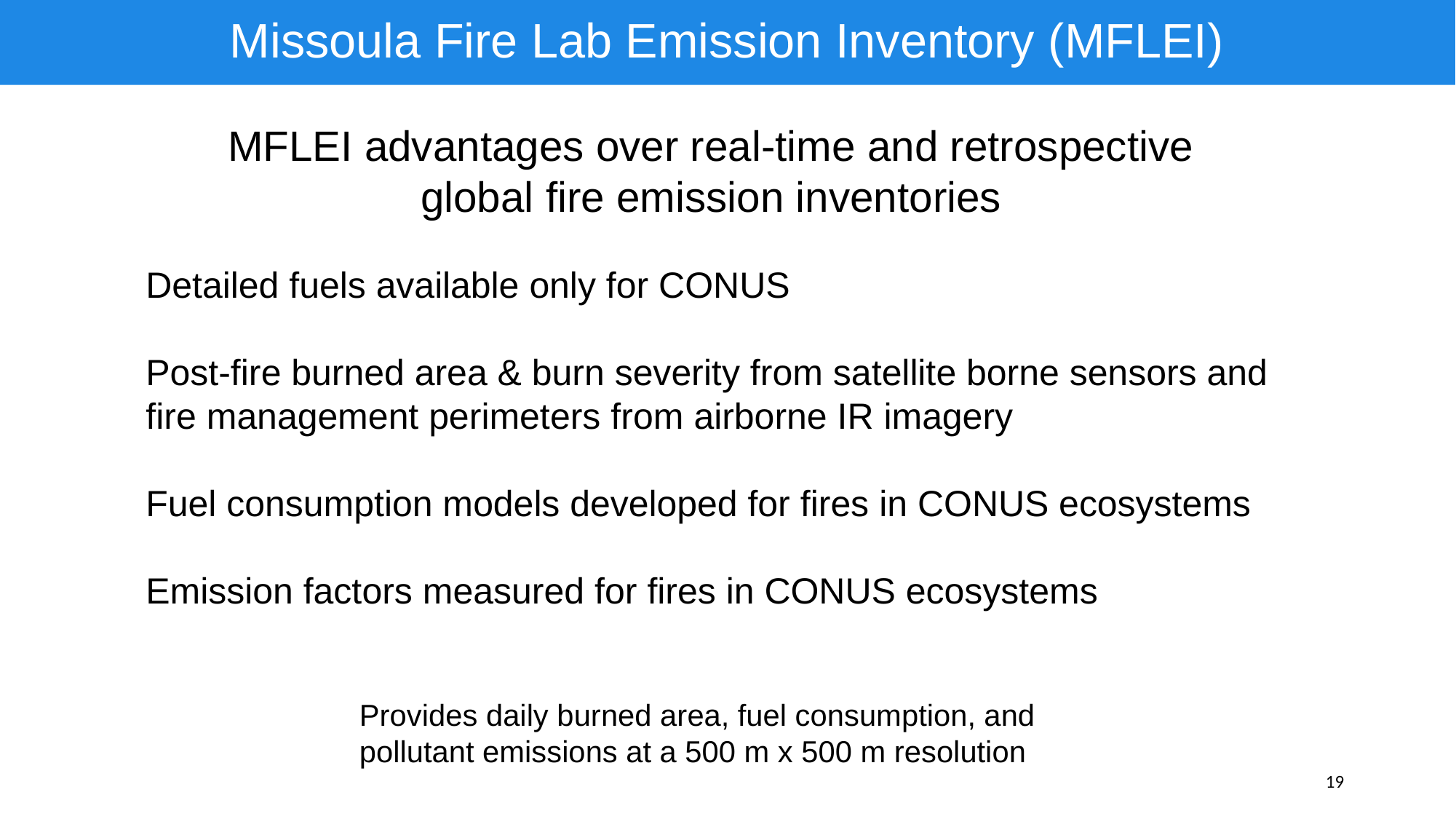

Missoula Fire Lab Emission Inventory (MFLEI)
MFLEI advantages over real-time and retrospective global fire emission inventories
Detailed fuels available only for CONUS

Post-fire burned area & burn severity from satellite borne sensors and fire management perimeters from airborne IR imagery

Fuel consumption models developed for fires in CONUS ecosystems

Emission factors measured for fires in CONUS ecosystems
Provides daily burned area, fuel consumption, and pollutant emissions at a 500 m x 500 m resolution
19